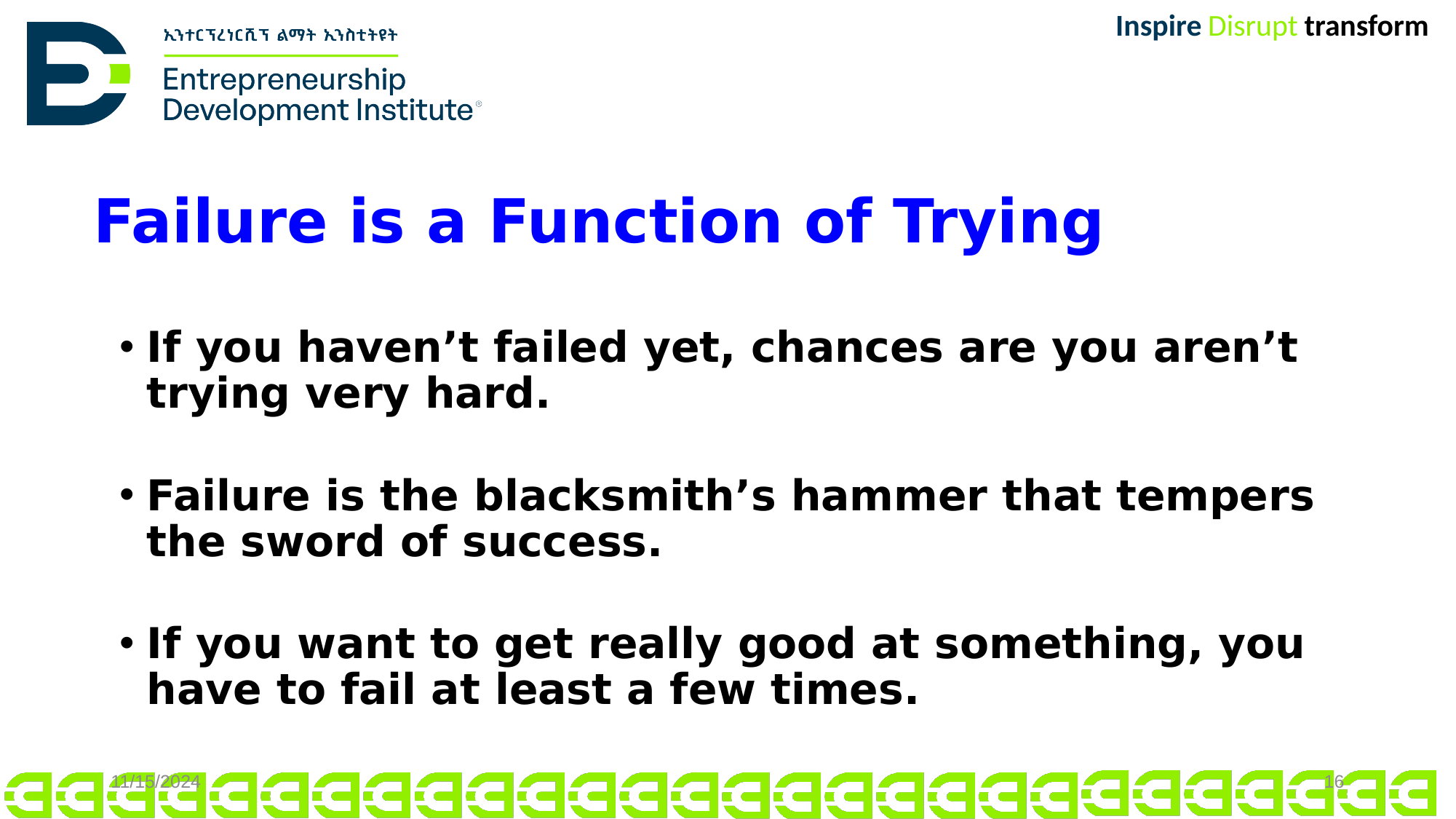

# Failure is a Function of Trying
If you haven’t failed yet, chances are you aren’t trying very hard.

Failure is the blacksmith’s hammer that tempers the sword of success.

If you want to get really good at something, you have to fail at least a few times.

11/15/2024
16